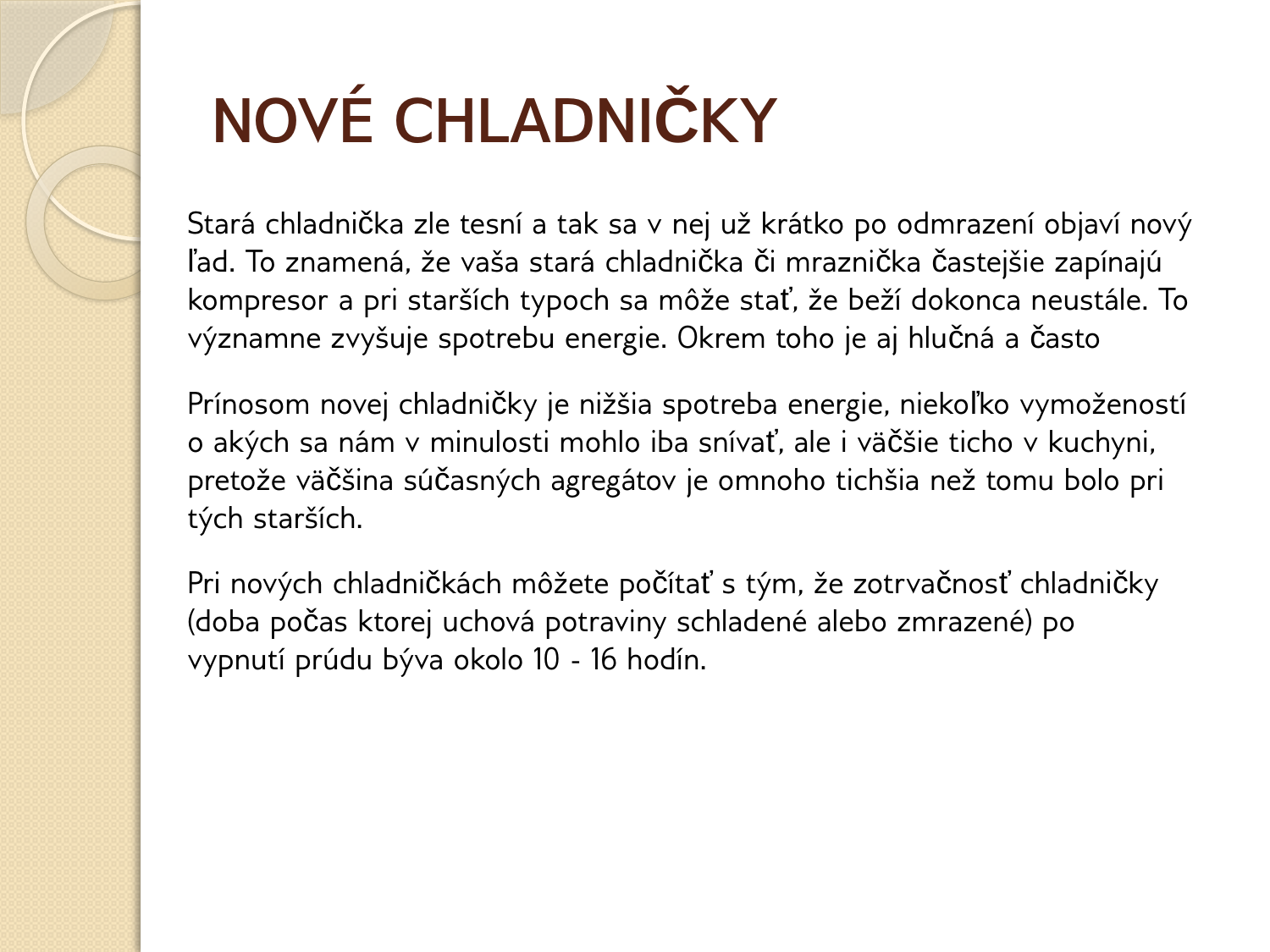

# NOVÉ CHLADNIČKY
Stará chladnička zle tesní a tak sa v nej už krátko po odmrazení objaví nový ľad. To znamená, že vaša stará chladnička či mraznička častejšie zapínajú kompresor a pri starších typoch sa môže stať, že beží dokonca neustále. To významne zvyšuje spotrebu energie. Okrem toho je aj hlučná a často
Prínosom novej chladničky je nižšia spotreba energie, niekoľko vymožeností o akých sa nám v minulosti mohlo iba snívať, ale i väčšie ticho v kuchyni, pretože väčšina súčasných agregátov je omnoho tichšia než tomu bolo pri tých starších.
Pri nových chladničkách môžete počítať s tým, že zotrvačnosť chladničky (doba počas ktorej uchová potraviny schladené alebo zmrazené) po vypnutí prúdu býva okolo 10 - 16 hodín.